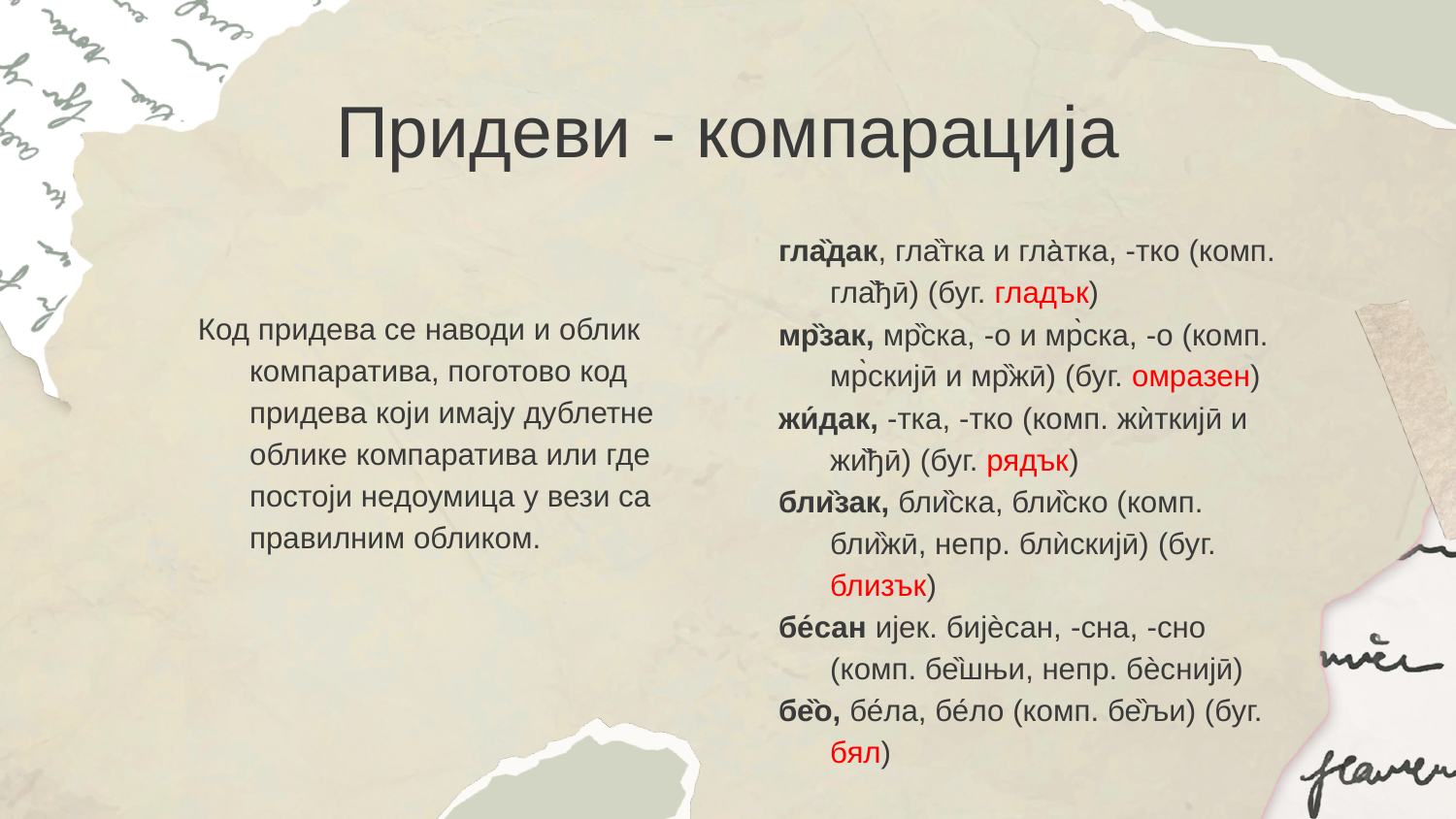

# Придеви - компарација

Код придева се наводи и облик компаратива, поготово код придева који имају дублетне облике компаратива или где постоји недоумица у вези са правилним обликом.
гла̏дак, гла̏тка и гла̀тка, -тко (комп. гла̏ђӣ) (буг. гладък)
мр̏зак, мр̏ска, -о и мр̀ска, -о (комп. мр̀скијӣ и мр̏жӣ) (буг. омразен)
жи́дак, -тка, -тко (комп. жѝткијӣ и жи̏ђӣ) (буг. рядък)
бли̏зак, бли̏ска, бли̏ско (комп. бли̏жӣ, непр. блѝскијӣ) (буг. близък)
бе́сан ијек. бијѐсан, -сна, -сно (комп. бе̏шњи, непр. бѐснијӣ)
бе̏о, бе́ла, бе́ло (комп. бе̏љи) (буг. бял)